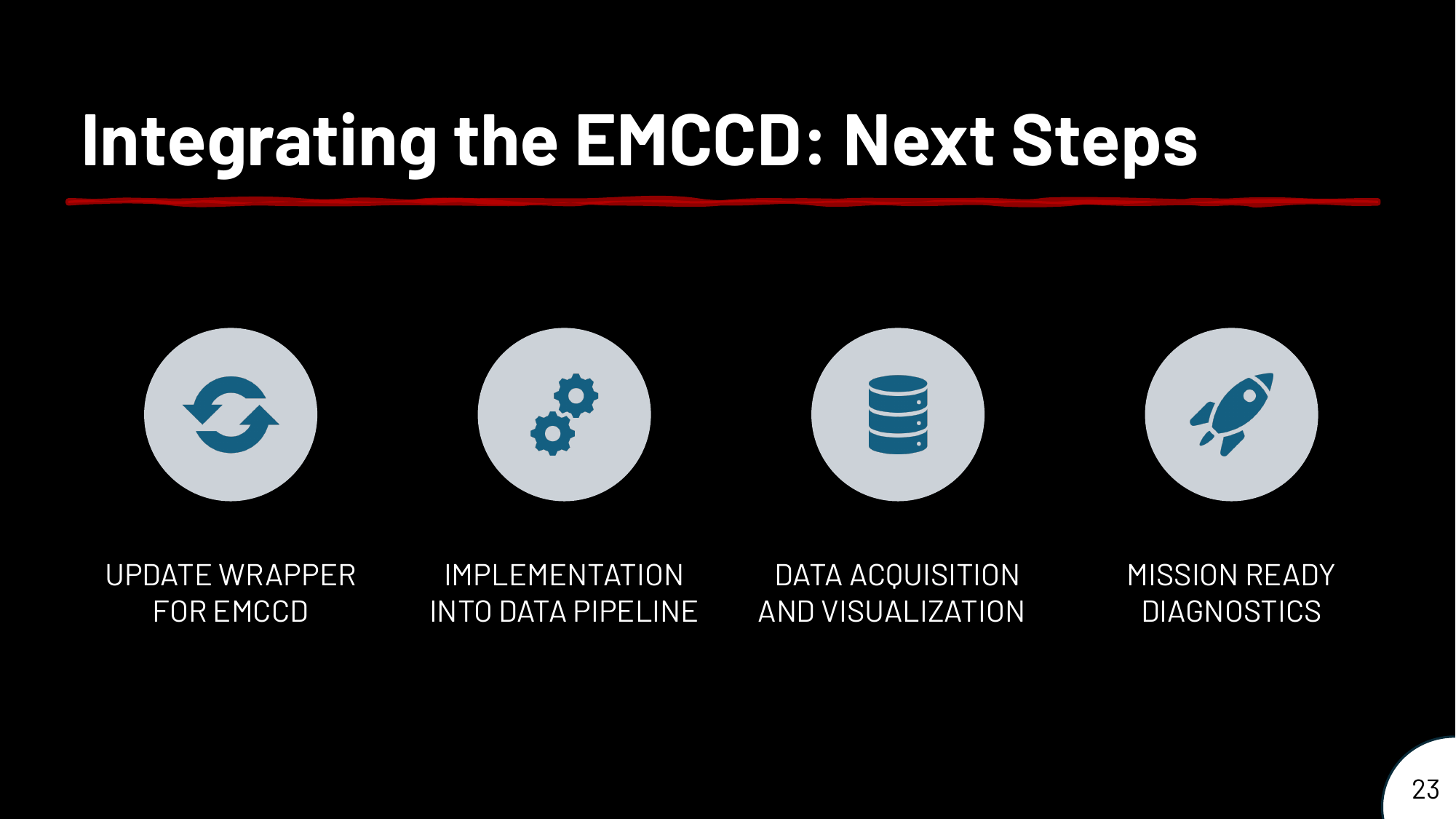

# Integrating the EMCCD: Next Steps

Update Wrapper for EMCCD
Implementation into Data Pipeline
Data acquisition and Visualization
Mission ready diagnostics

23